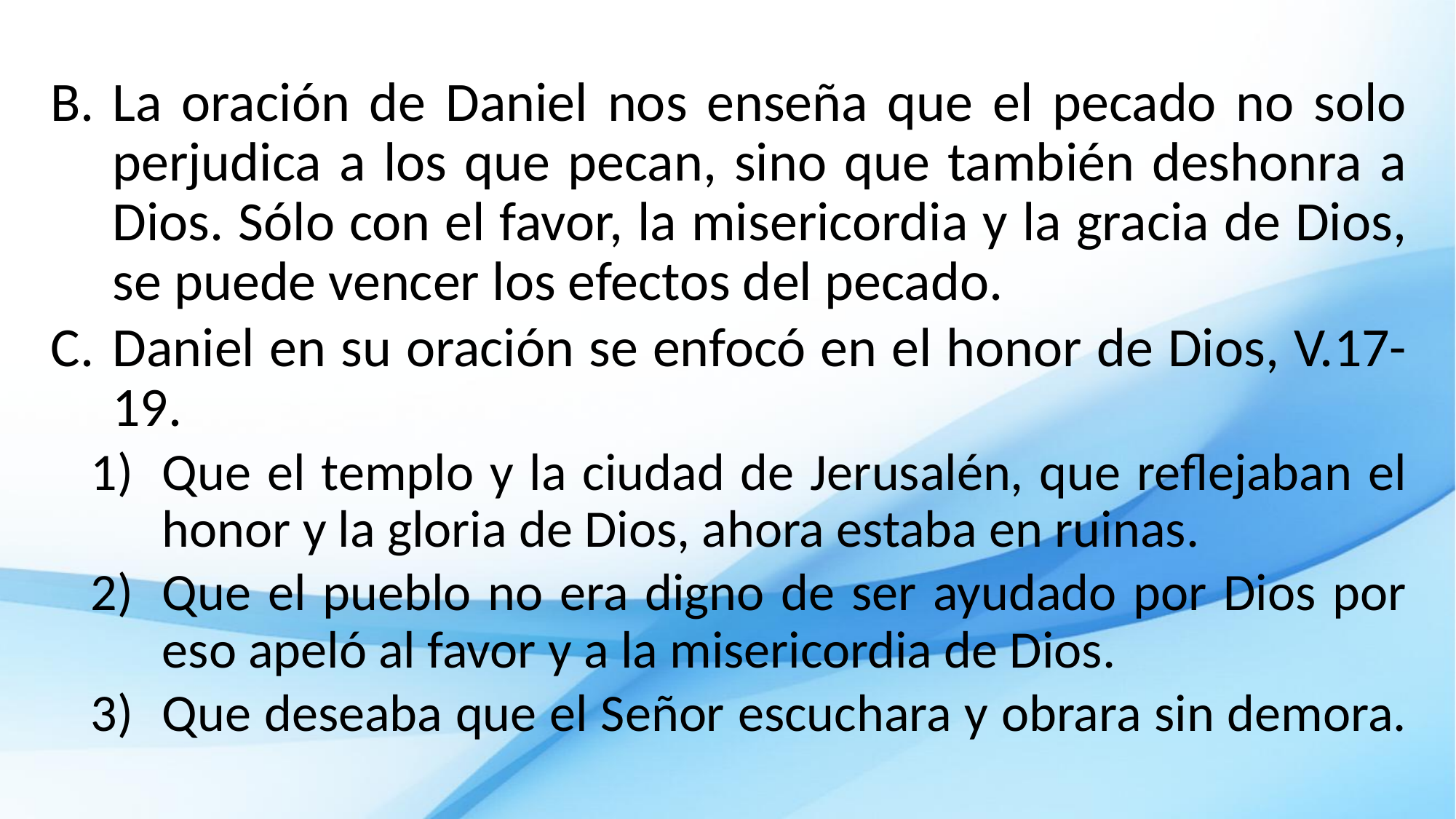

La oración de Daniel nos enseña que el pecado no solo perjudica a los que pecan, sino que también deshonra a Dios. Sólo con el favor, la misericordia y la gracia de Dios, se puede vencer los efectos del pecado.
Daniel en su oración se enfocó en el honor de Dios, V.17-19.
Que el templo y la ciudad de Jerusalén, que reflejaban el honor y la gloria de Dios, ahora estaba en ruinas.
Que el pueblo no era digno de ser ayudado por Dios por eso apeló al favor y a la misericordia de Dios.
Que deseaba que el Señor escuchara y obrara sin demora.